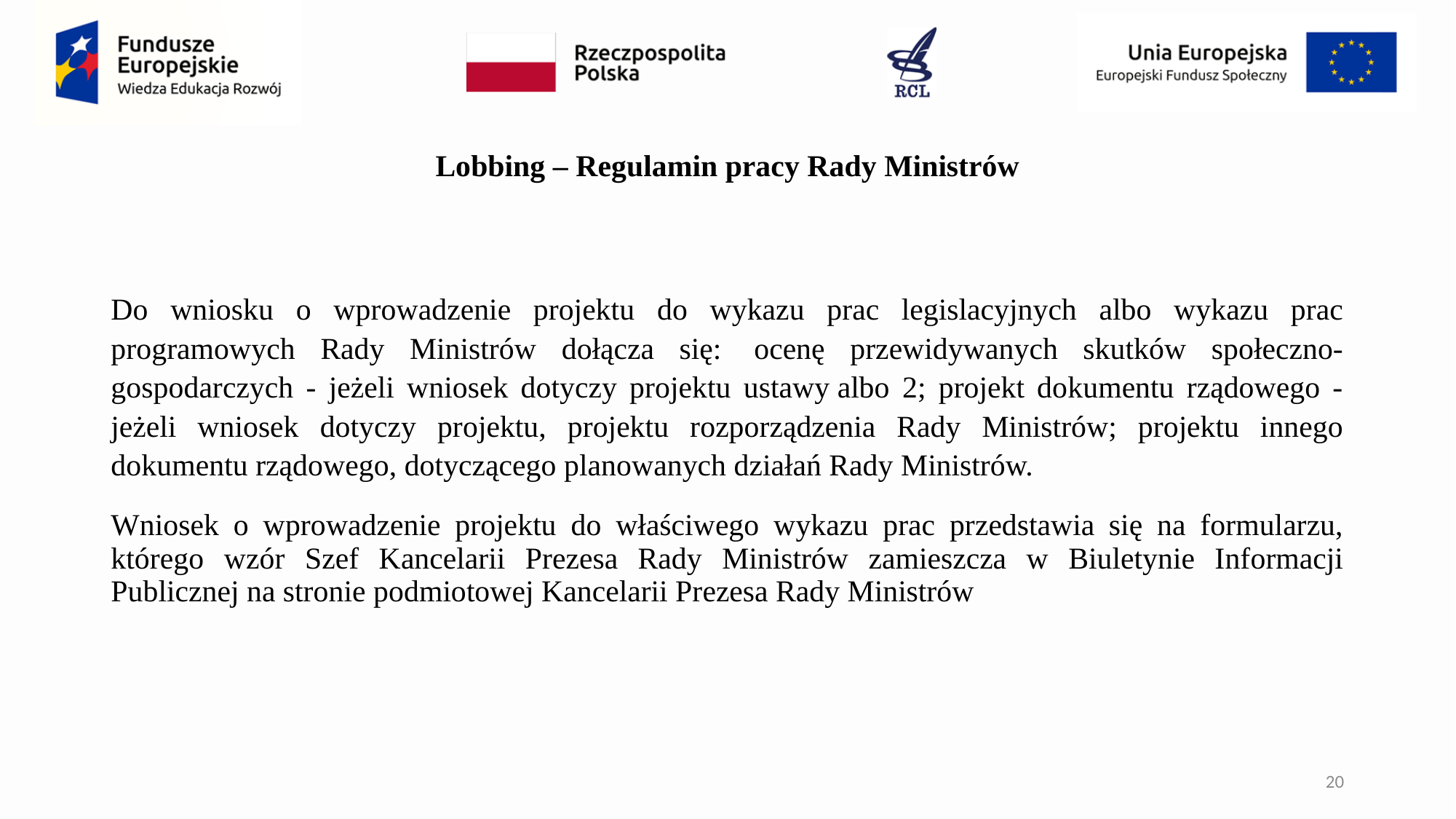

# Lobbing – Regulamin pracy Rady Ministrów

Do wniosku o wprowadzenie projektu do wykazu prac legislacyjnych albo wykazu prac programowych Rady Ministrów dołącza się:  ocenę przewidywanych skutków społeczno-gospodarczych - jeżeli wniosek dotyczy projektu ustawy albo 2; projekt dokumentu rządowego - jeżeli wniosek dotyczy projektu, projektu rozporządzenia Rady Ministrów; projektu innego dokumentu rządowego, dotyczącego planowanych działań Rady Ministrów.
Wniosek o wprowadzenie projektu do właściwego wykazu prac przedstawia się na formularzu, którego wzór Szef Kancelarii Prezesa Rady Ministrów zamieszcza w Biuletynie Informacji Publicznej na stronie podmiotowej Kancelarii Prezesa Rady Ministrów
20